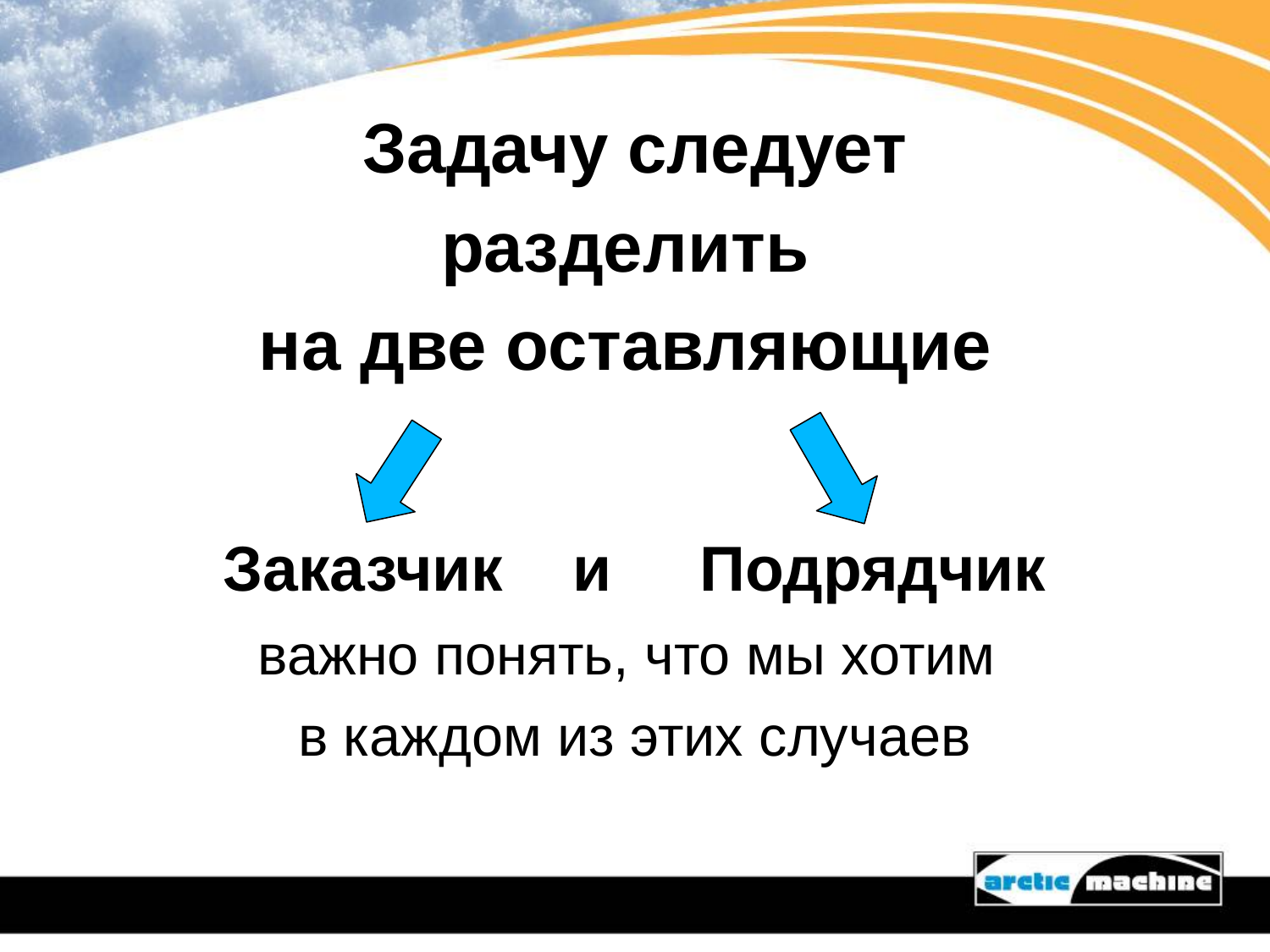

Задачу следует
разделить
на две оставляющие

Заказчик    и     Подрядчик
важно понять, что мы хотим
в каждом из этих случаев